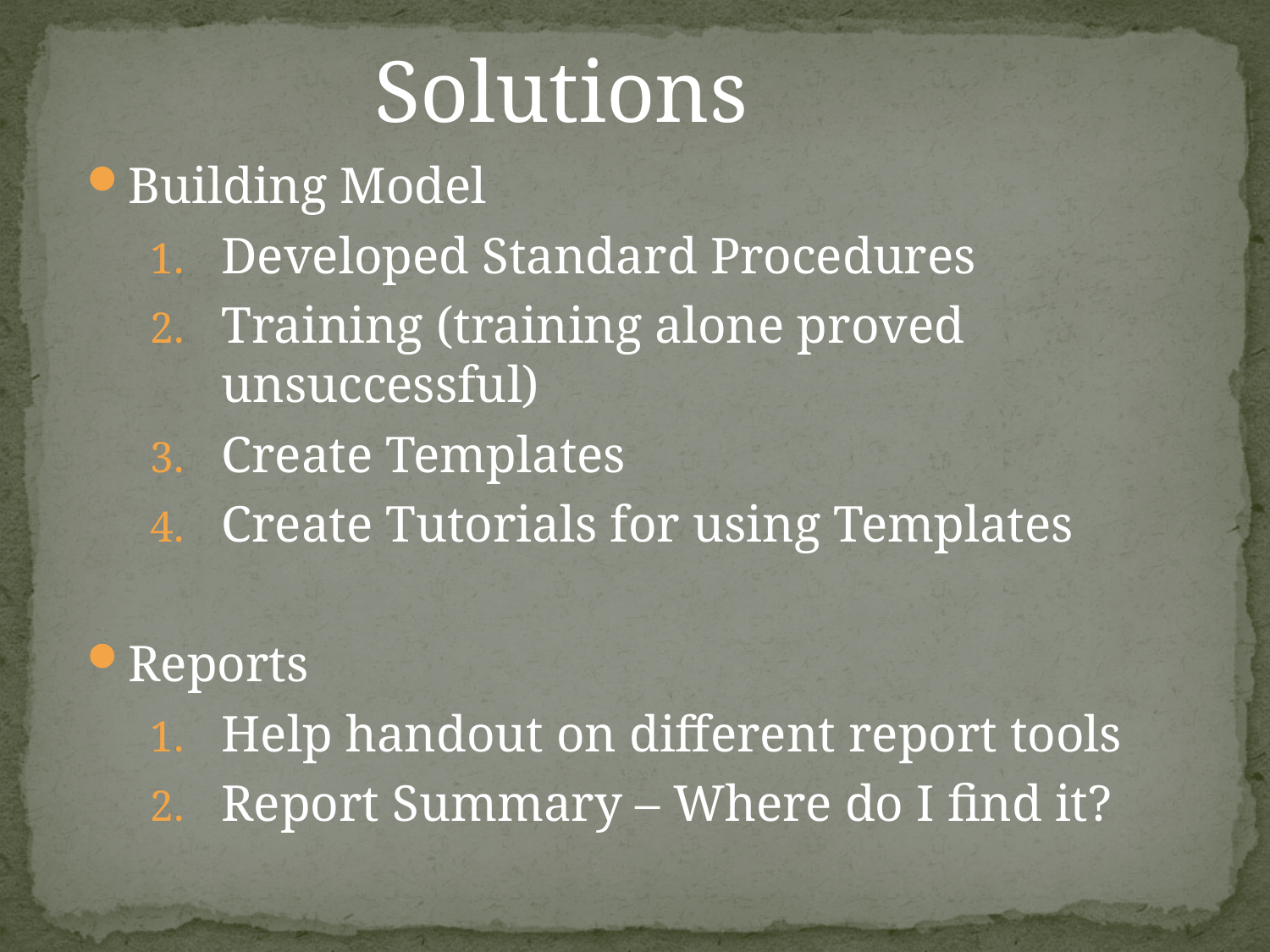

Solutions
Building Model
Developed Standard Procedures
Training (training alone proved unsuccessful)
Create Templates
Create Tutorials for using Templates

Reports
Help handout on different report tools
Report Summary – Where do I find it?